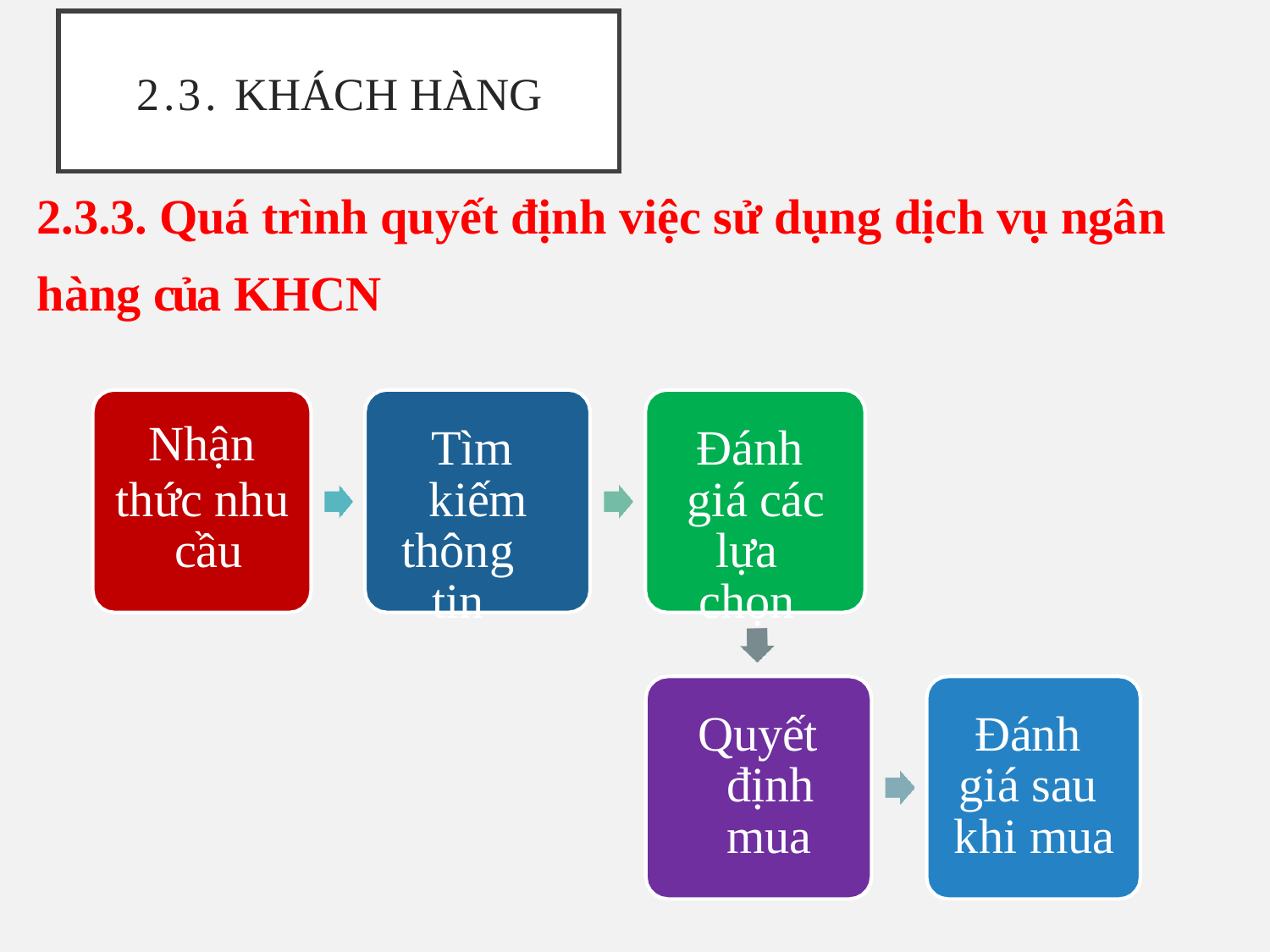

# 2.3. KHÁCH HÀNG
2.3.3. Quá trình quyết định việc sử dụng dịch vụ ngân hàng của KHCN

Nhận
thức nhu  cầu
Tìm  kiếm
thông tin
Đánh  giá các
lựa chọn

Quyết  định  mua
Đánh  giá sau  khi mua